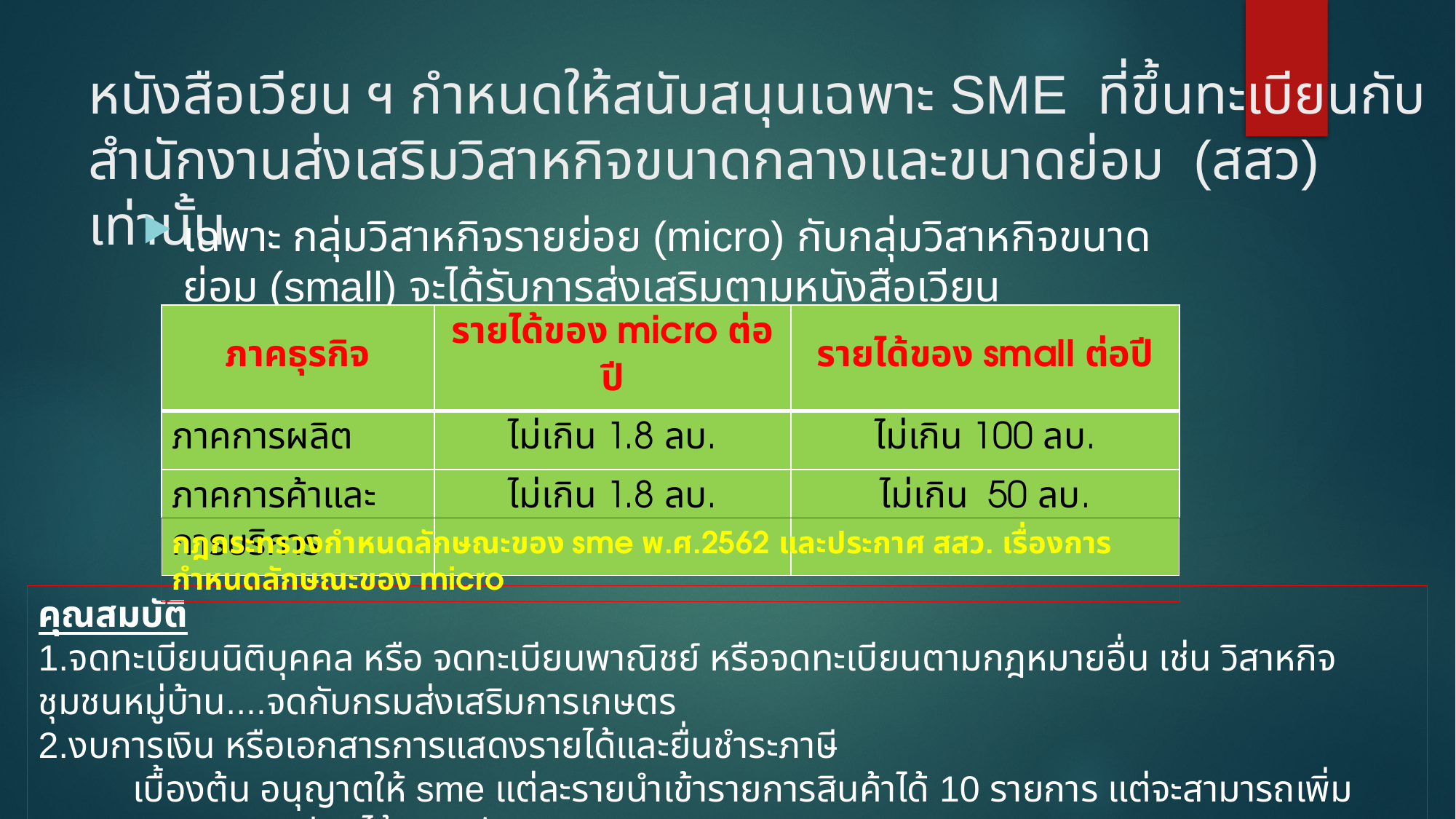

# หนังสือเวียน ฯ กำหนดให้สนับสนุนเฉพาะ SME  ที่ขึ้นทะเบียนกับ สำนักงานส่งเสริมวิสาหกิจขนาดกลางและขนาดย่อม  (สสว) เท่านั้น
เฉพาะ กลุ่มวิสาหกิจรายย่อย (micro) กับกลุ่มวิสาหกิจขนาดย่อม (small) จะได้รับการส่งเสริมตามหนังสือเวียน
| ภาคธุรกิจ | รายได้ของ micro ต่อปี | รายได้ของ small ต่อปี |
| --- | --- | --- |
| ภาคการผลิต | ไม่เกิน 1.8 ลบ. | ไม่เกิน 100 ลบ. |
| ภาคการค้าและการบริการ | ไม่เกิน 1.8 ลบ. | ไม่เกิน 50 ลบ. |
กฎกระทรวงกำหนดลักษณะของ sme พ.ศ.2562 และประกาศ สสว. เรื่องการกำหนดลักษณะของ micro
คุณสมบัติ
1.จดทะเบียนนิติบุคคล หรือ จดทะเบียนพาณิชย์ หรือจดทะเบียนตามกฎหมายอื่น เช่น วิสาหกิจชุมชนหมู่บ้าน....จดกับกรมส่งเสริมการเกษตร
2.งบการเงิน หรือเอกสารการแสดงรายได้และยื่นชำระภาษี
          เบื้องต้น อนุญาตให้ sme แต่ละรายนำเข้ารายการสินค้าได้ 10 รายการ แต่จะสามารถเพิ่มรายการและรายละเอียดได้ภายหลัง